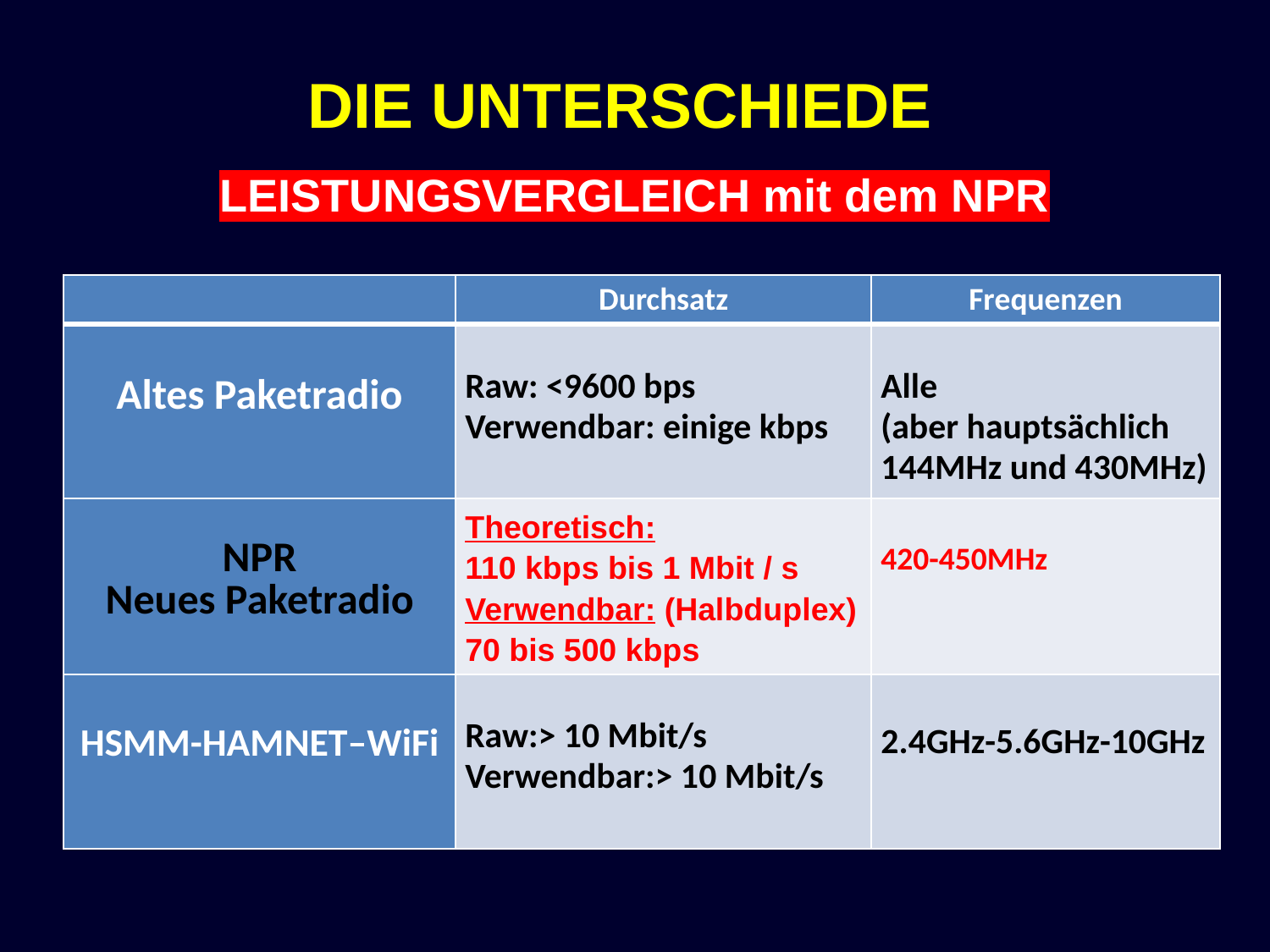

DIE UNTERSCHIEDE
LEISTUNGSVERGLEICH mit dem NPR

|  | Durchsatz | Frequenzen |
| --- | --- | --- |
| Altes Paketradio | Raw: <9600 bps Verwendbar: einige kbps | Alle (aber hauptsächlich 144MHz und 430MHz) |
| NPR Neues Paketradio | Theoretisch: 110 kbps bis 1 Mbit / s Verwendbar: (Halbduplex) 70 bis 500 kbps | 420-450MHz |
| HSMM-HAMNET–WiFi | Raw:> 10 Mbit/s Verwendbar:> 10 Mbit/s | 2.4GHz-5.6GHz-10GHz |